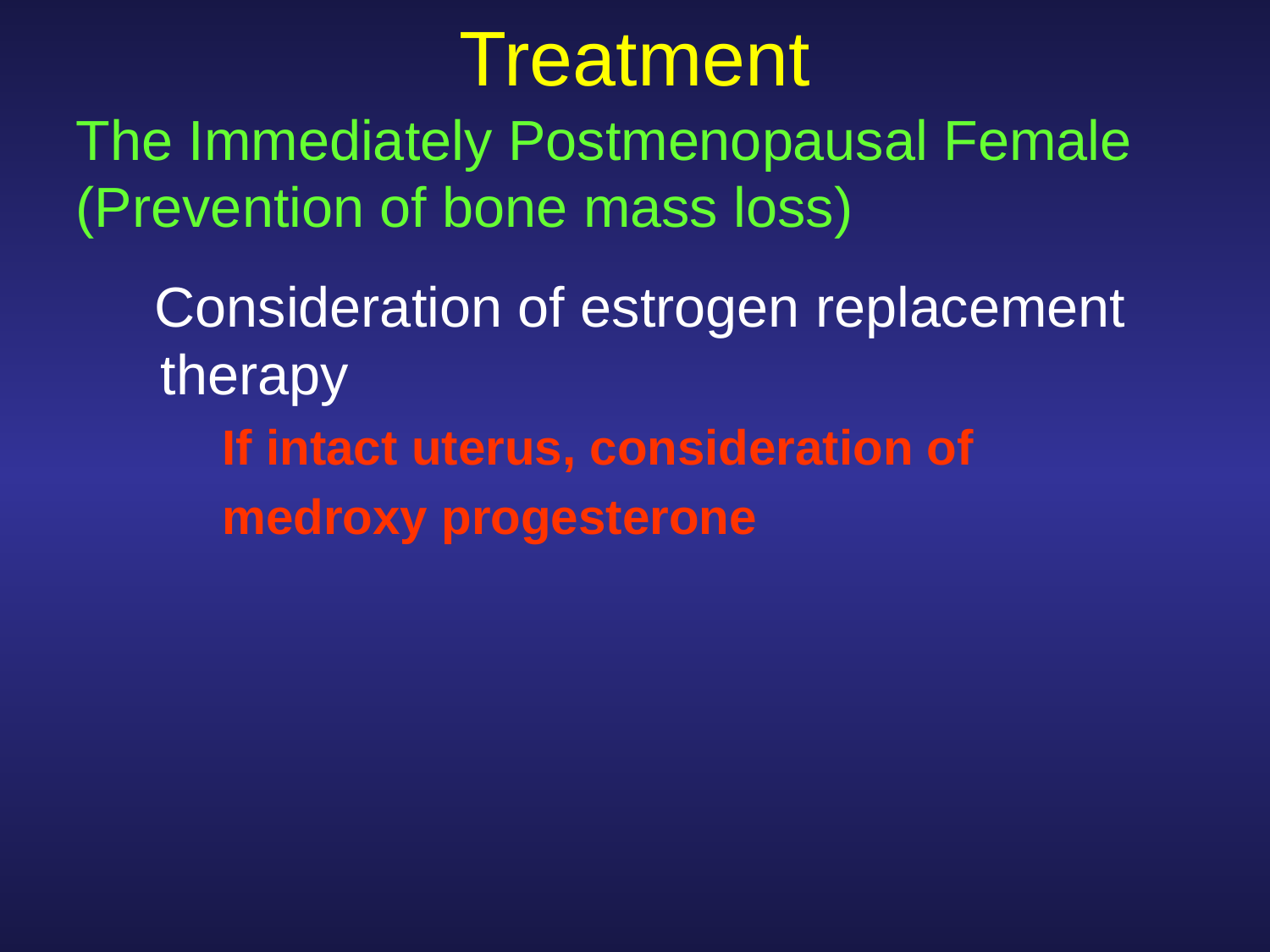

# Treatment
  The Immediately Postmenopausal Female (Prevention of bone mass loss)
     Consideration of estrogen replacement therapy
      If intact uterus, consideration of
      medroxy progesterone